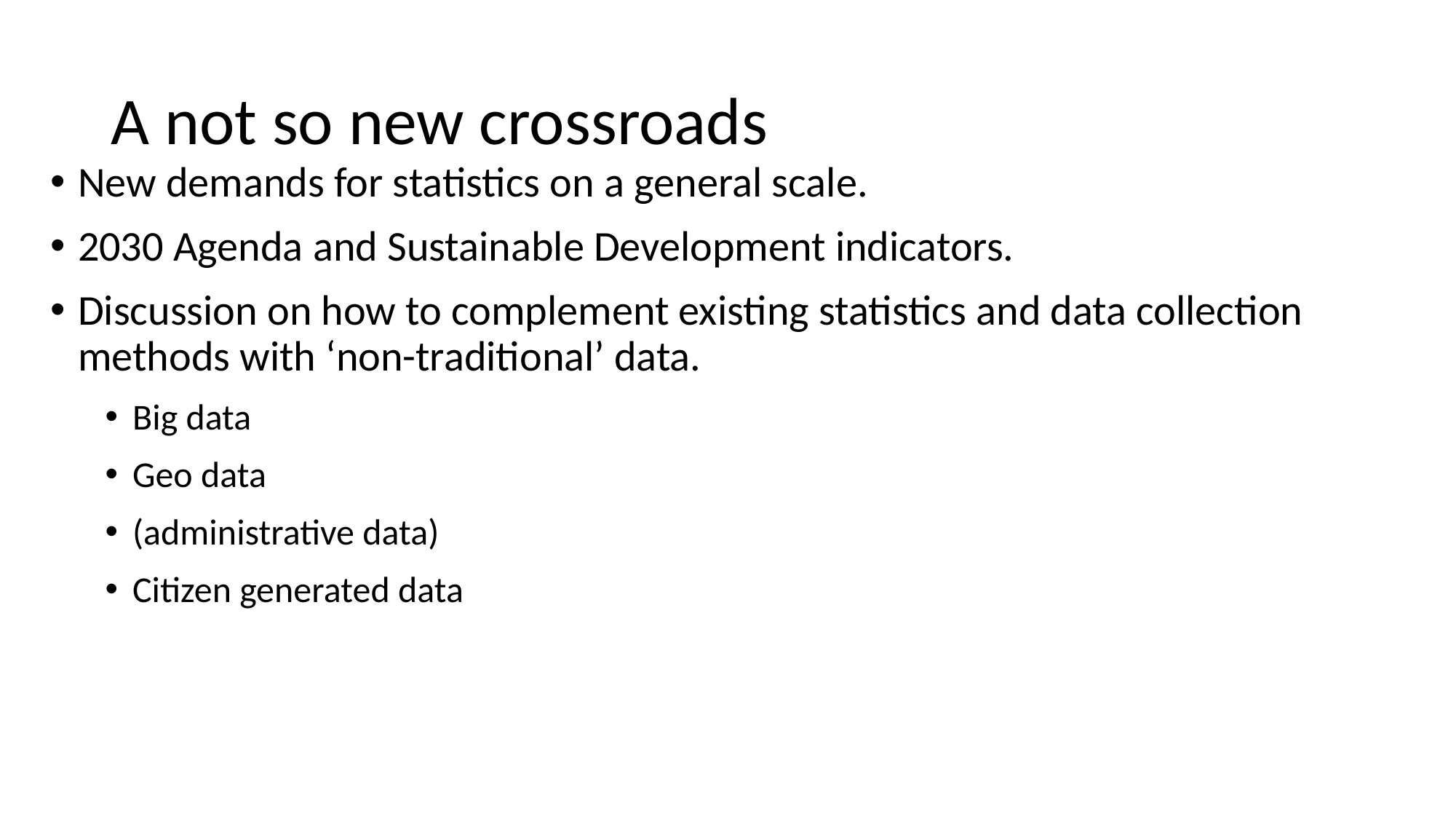

# A not so new crossroads
New demands for statistics on a general scale.
2030 Agenda and Sustainable Development indicators.
Discussion on how to complement existing statistics and data collection methods with ‘non-traditional’ data.
Big data
Geo data
(administrative data)
Citizen generated data